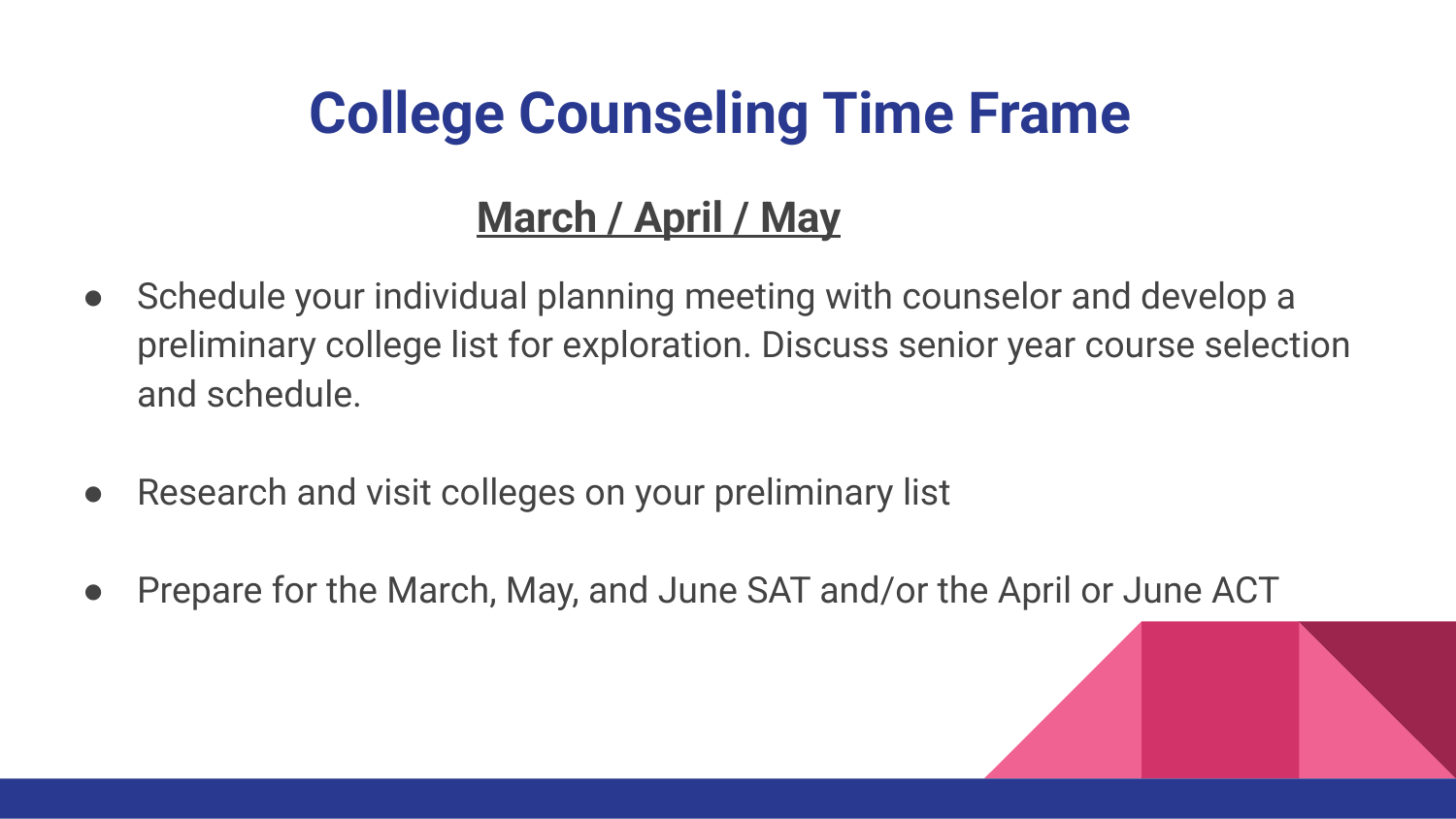

# College Counseling Time Frame
    March / April / May
Schedule your individual planning meeting with counselor and develop a preliminary college list for exploration. Discuss senior year course selection and schedule.
Research and visit colleges on your preliminary list
Prepare for the March, May, and June SAT and/or the April or June ACT